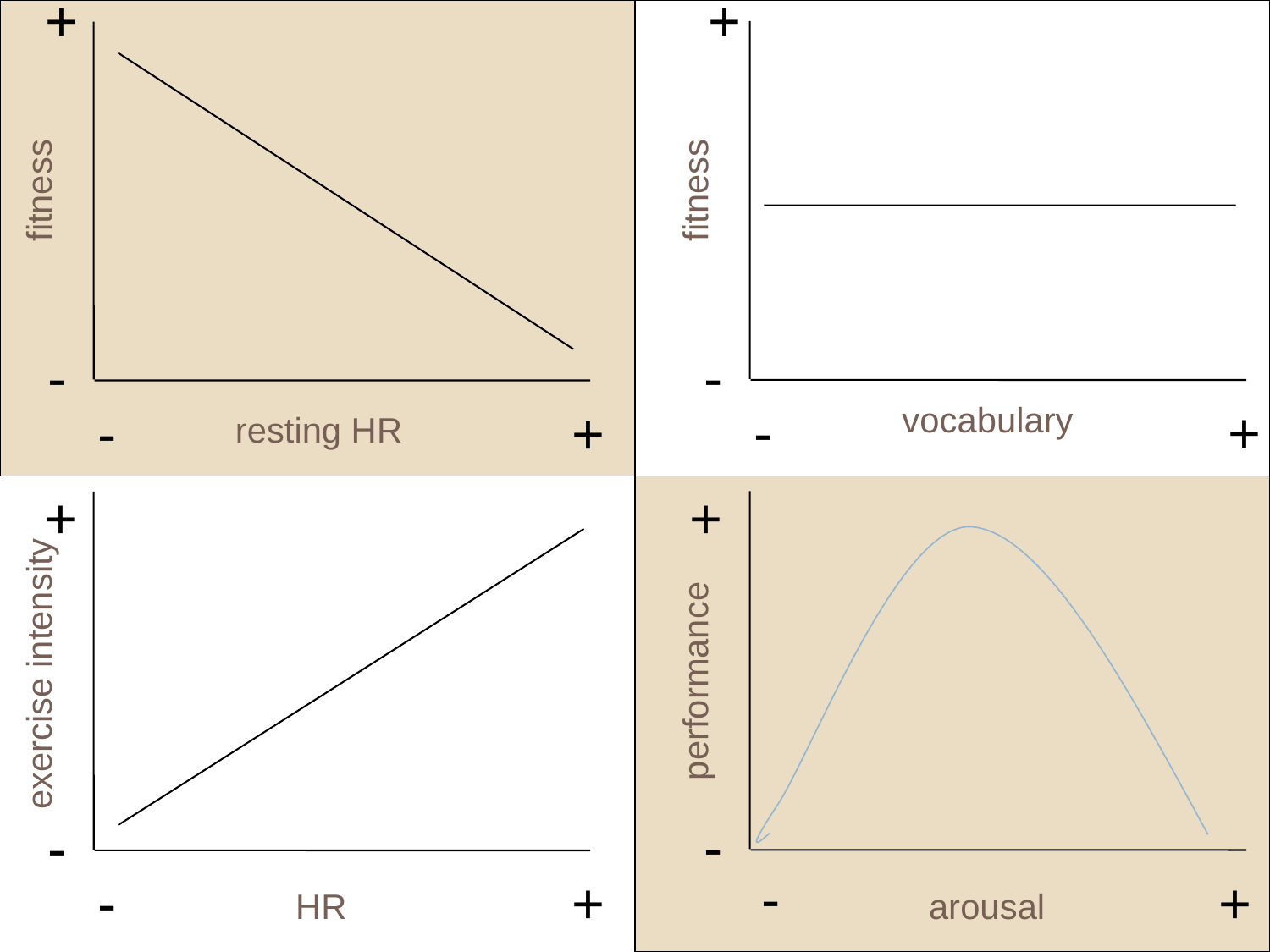

+
+

fitness
fitness

-
-

-
+
-
+
vocabulary
resting HR
+

+

exercise intensity
performance
-
-

-
-
+
+
HR
arousal